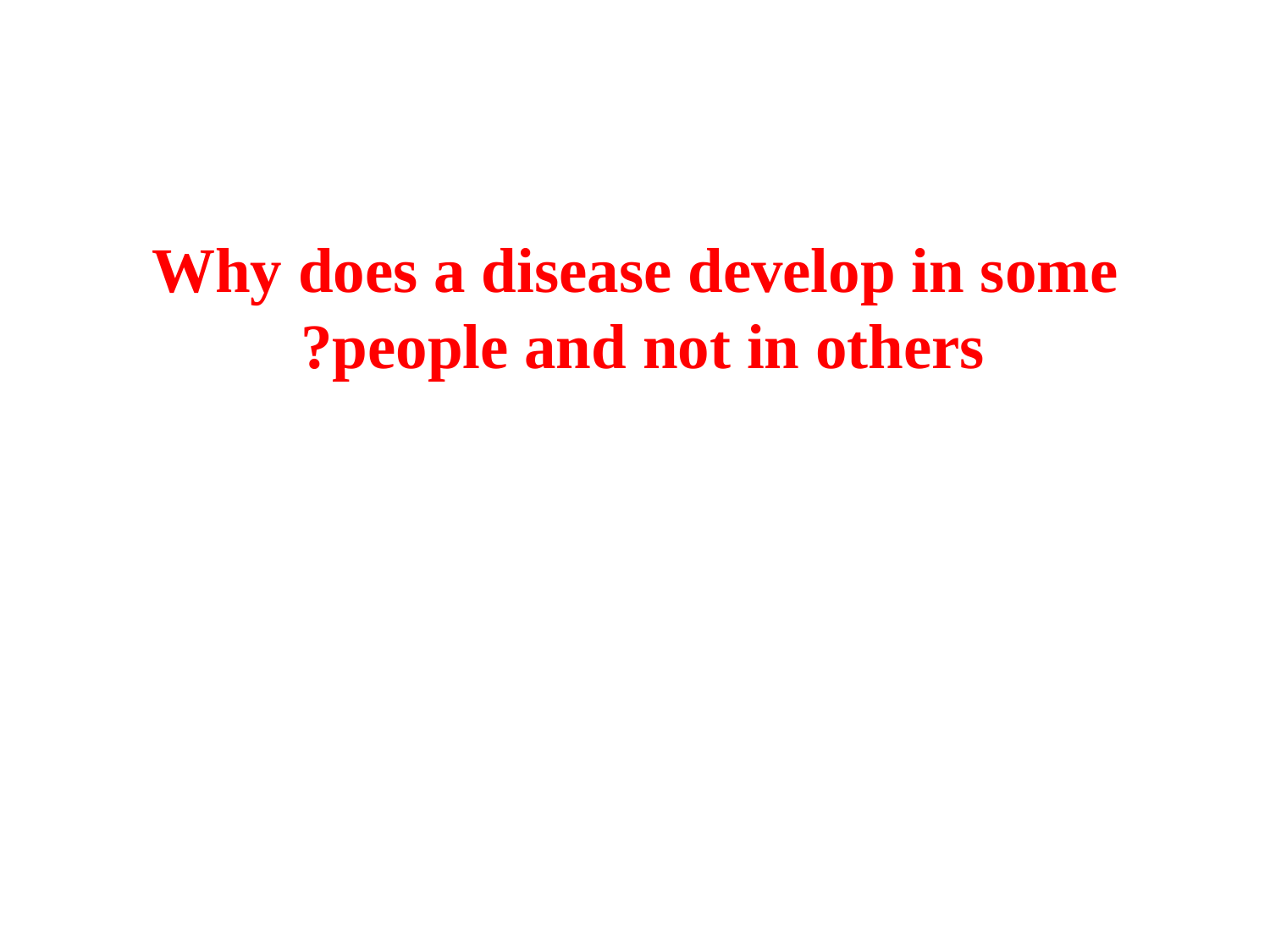

#
Why does a disease develop in some people and not in others?